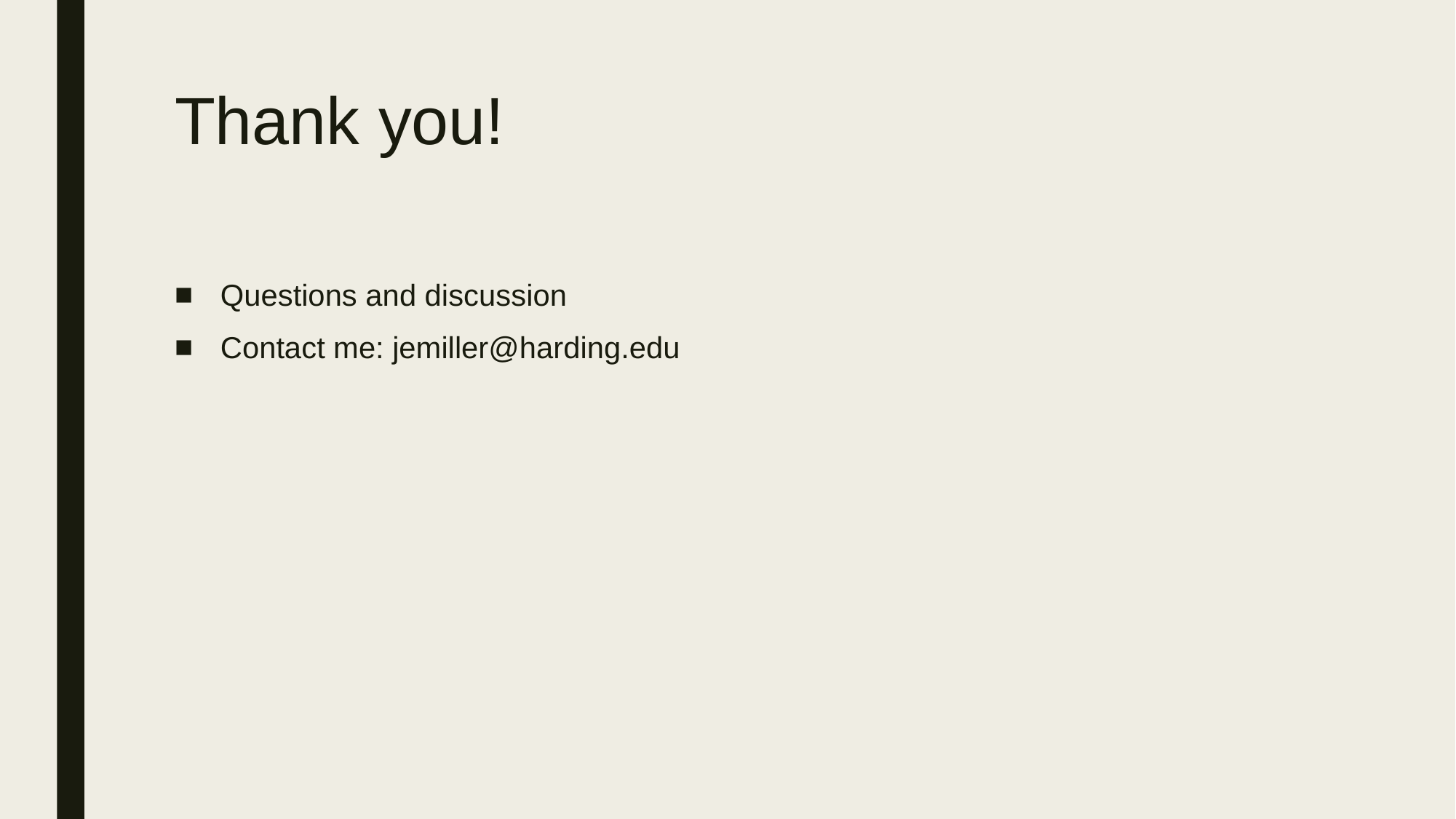

# Thank you!
Questions and discussion
Contact me: jemiller@harding.edu